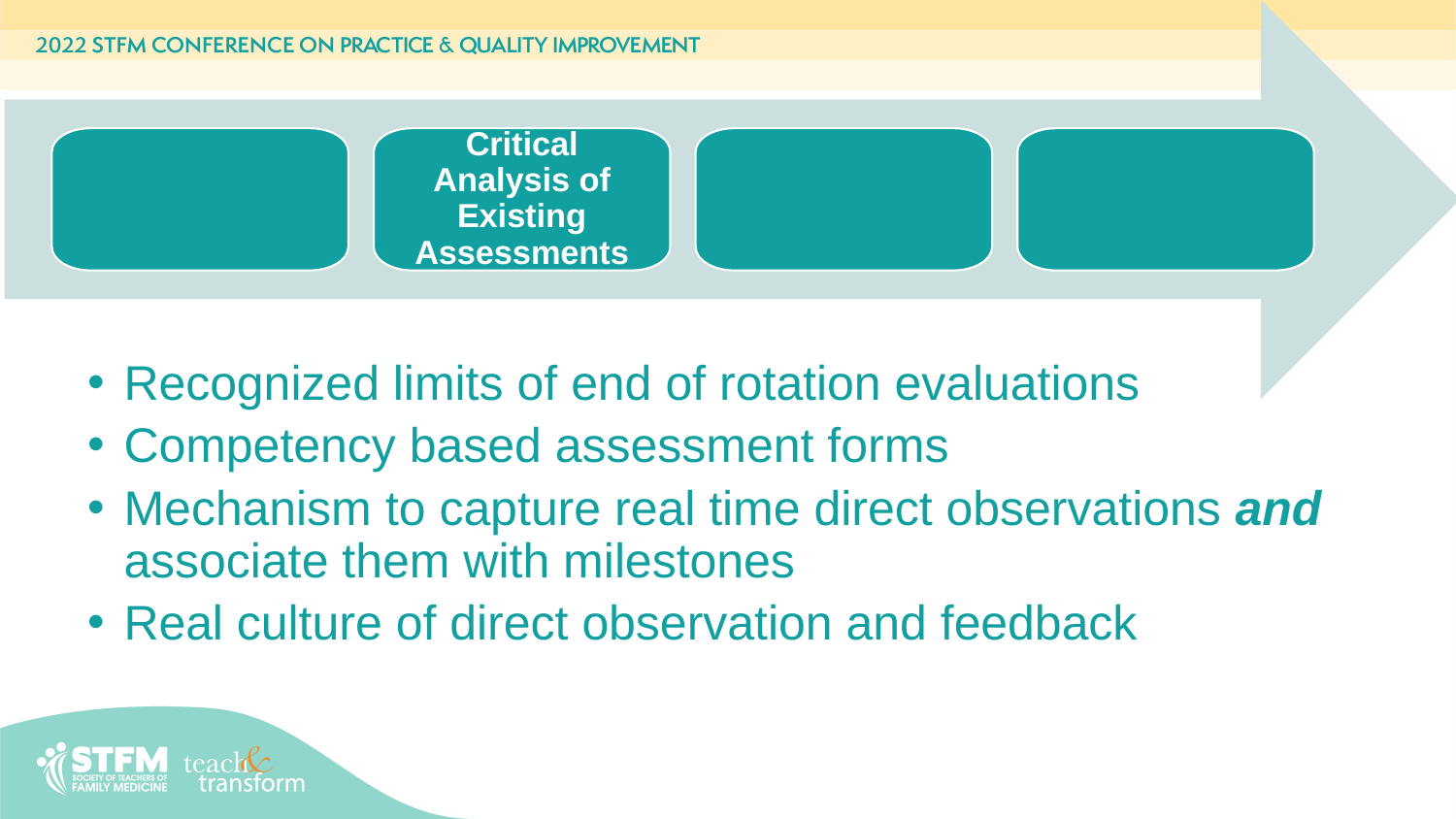

Critical Analysis of Existing Assessments

Recognized limits of end of rotation evaluations
Competency based assessment forms
Mechanism to capture real time direct observations and associate them with milestones
Real culture of direct observation and feedback